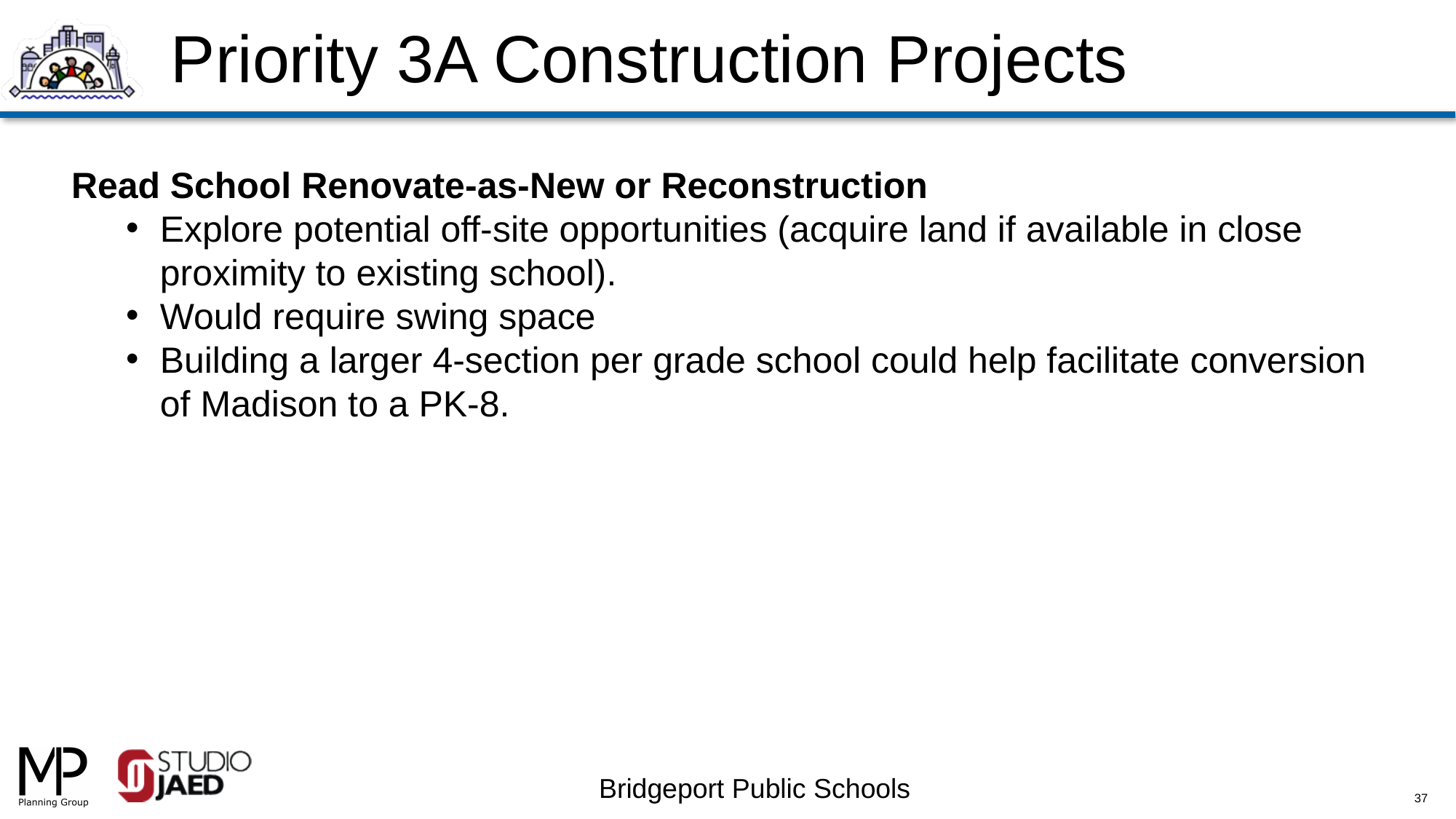

Priority 3A Construction Projects
Read School Renovate-as-New or Reconstruction
Explore potential off-site opportunities (acquire land if available in close proximity to existing school).
Would require swing space
Building a larger 4-section per grade school could help facilitate conversion of Madison to a PK-8.
37